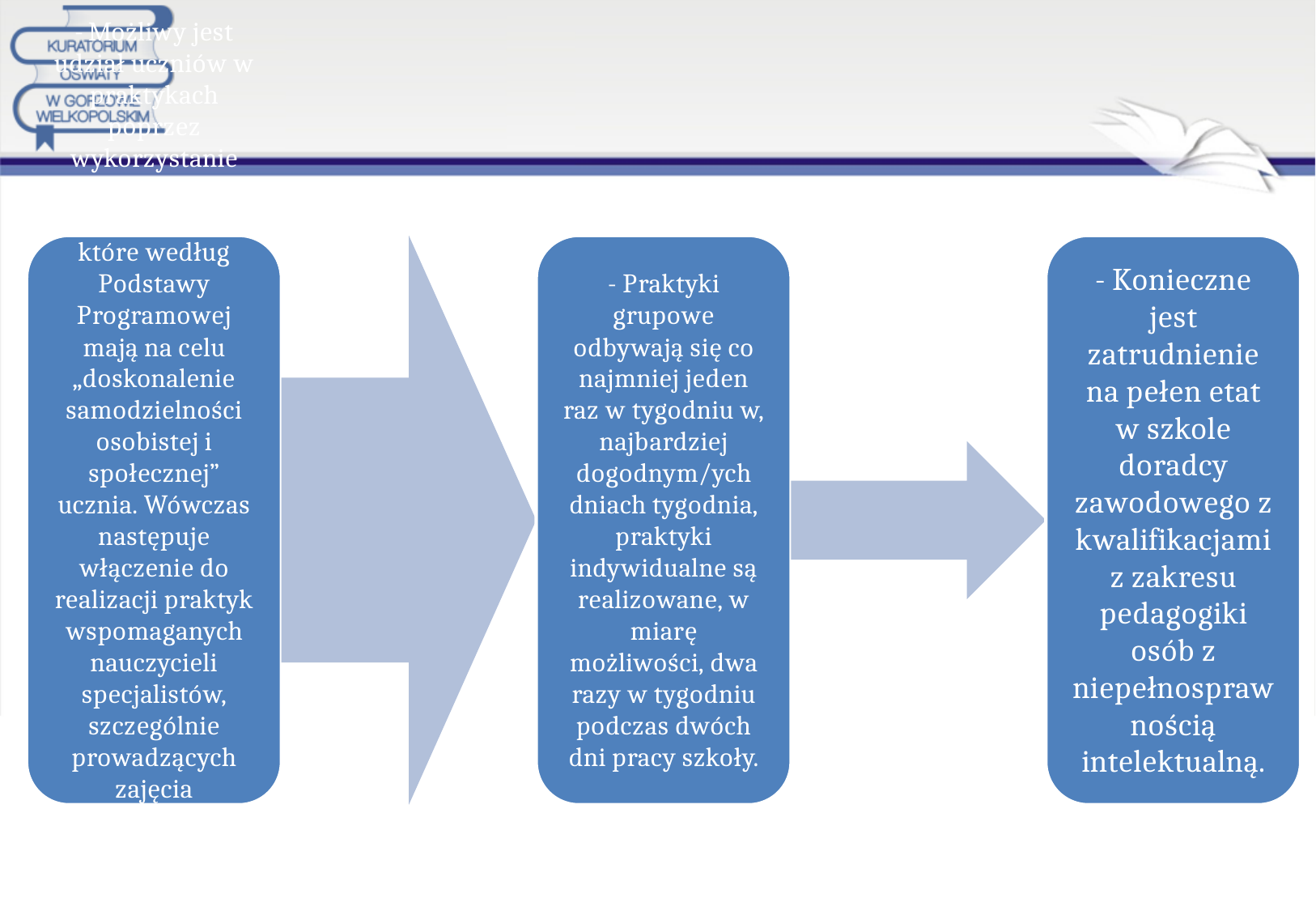

- Praktyki grupowe odbywają się co najmniej jeden raz w tygodniu w, najbardziej dogodnym/ych dniach tygodnia, praktyki indywidualne są realizowane, w miarę możliwości, dwa razy w tygodniu podczas dwóch dni pracy szkoły.
- Konieczne jest zatrudnienie na pełen etat w szkole doradcy zawodowego z kwalifikacjami z zakresu pedagogiki osób z niepełnosprawnością intelektualną.